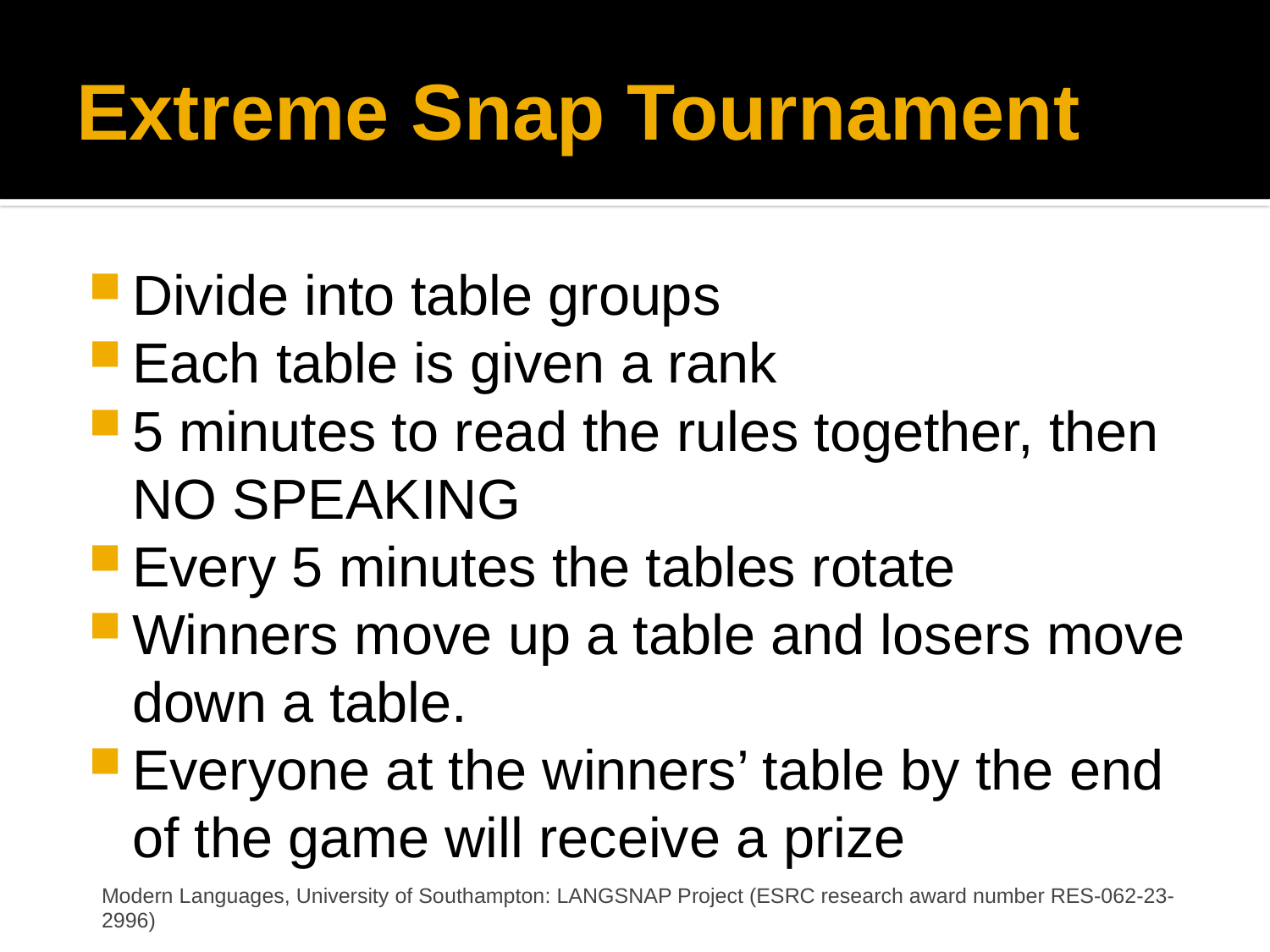

# Extreme Snap Tournament
Divide into table groups
Each table is given a rank
5 minutes to read the rules together, then NO SPEAKING
Every 5 minutes the tables rotate
Winners move up a table and losers move down a table.
Everyone at the winners’ table by the end of the game will receive a prize
Modern Languages, University of Southampton: LANGSNAP Project (ESRC research award number RES-062-23-2996)